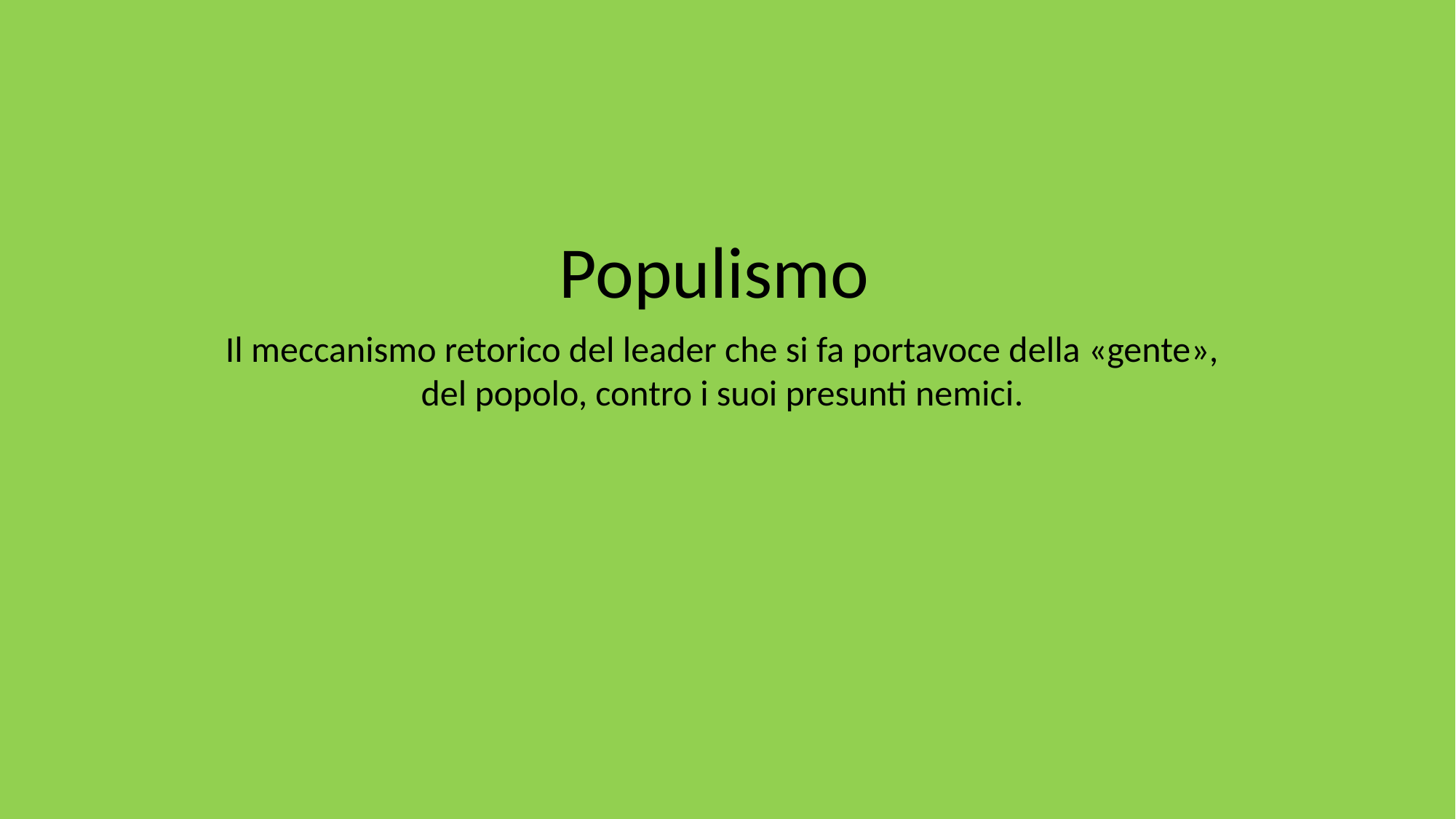

Populismo

Il meccanismo retorico del leader che si fa portavoce della «gente»,
del popolo, contro i suoi presunti nemici.